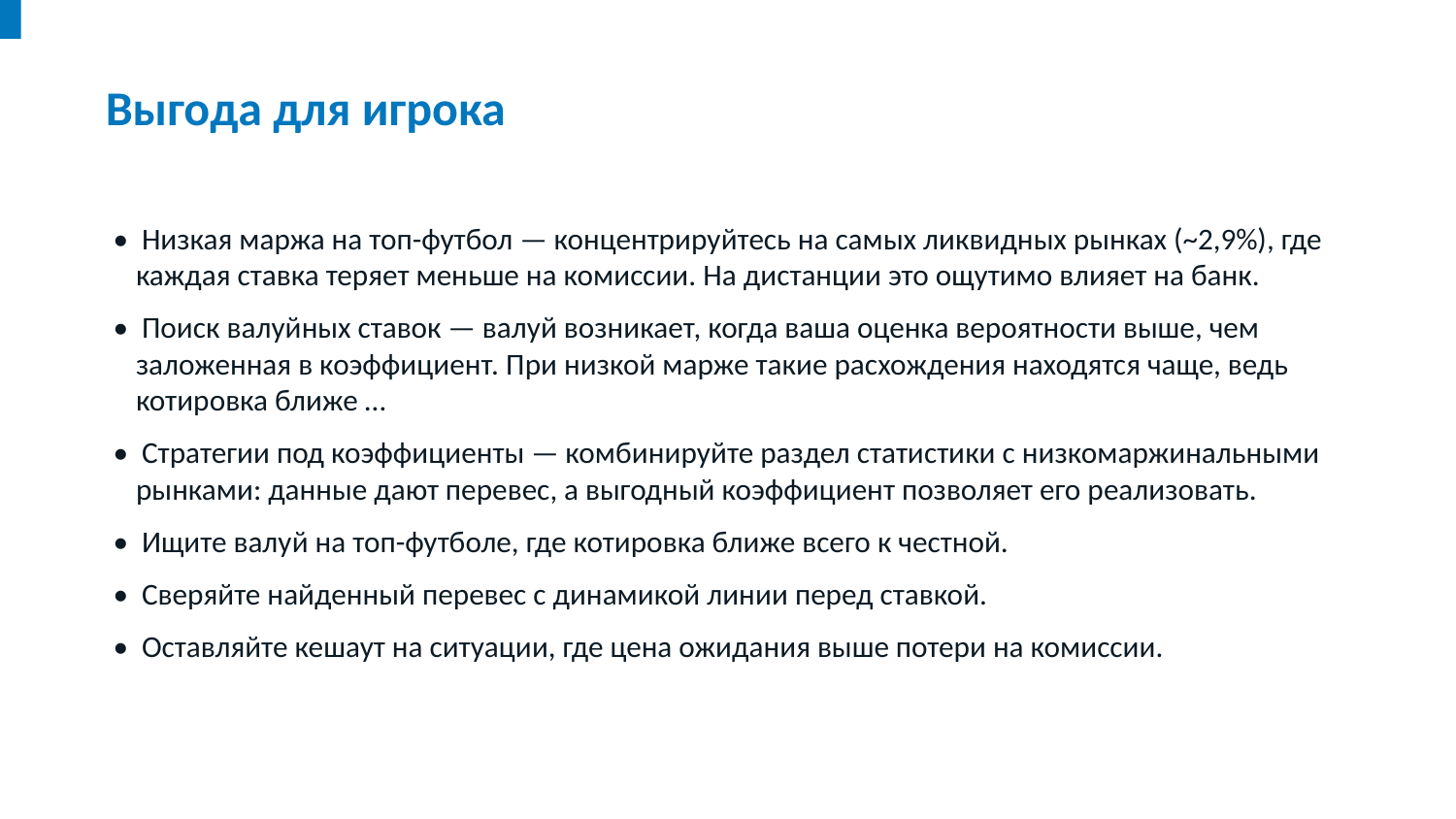

Выгода для игрока
•  Низкая маржа на топ-футбол — концентрируйтесь на самых ликвидных рынках (~2,9%), где каждая ставка теряет меньше на комиссии. На дистанции это ощутимо влияет на банк.
•  Поиск валуйных ставок — валуй возникает, когда ваша оценка вероятности выше, чем заложенная в коэффициент. При низкой марже такие расхождения находятся чаще, ведь котировка ближе …
•  Стратегии под коэффициенты — комбинируйте раздел статистики с низкомаржинальными рынками: данные дают перевес, а выгодный коэффициент позволяет его реализовать.
•  Ищите валуй на топ-футболе, где котировка ближе всего к честной.
•  Сверяйте найденный перевес с динамикой линии перед ставкой.
•  Оставляйте кешаут на ситуации, где цена ожидания выше потери на комиссии.